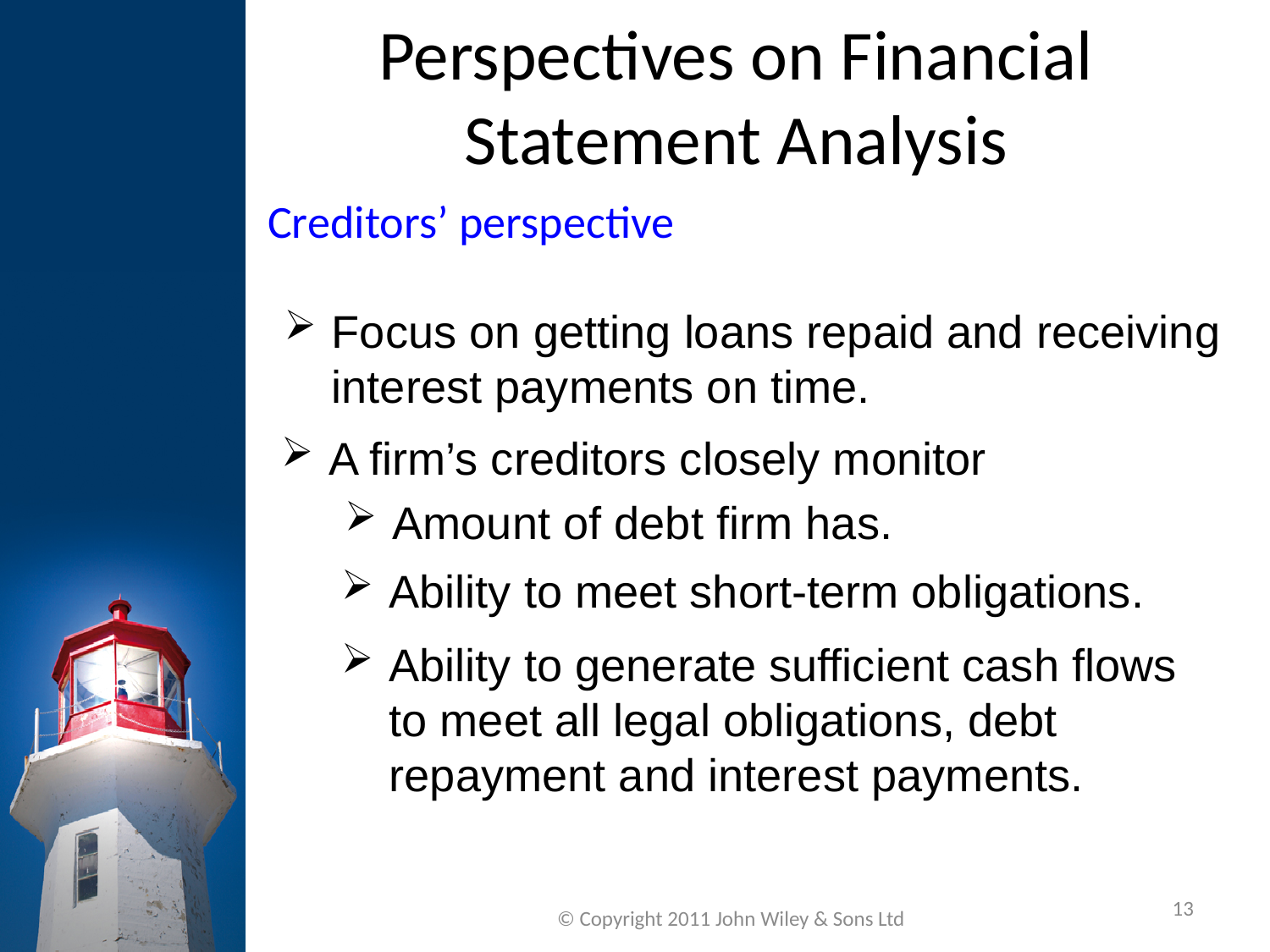

Perspectives on Financial Statement Analysis

Creditors’ perspective
Focus on getting loans repaid and receiving interest payments on time.
A firm’s creditors closely monitor
Amount of debt firm has.
Ability to meet short-term obligations.
Ability to generate sufficient cash flows to meet all legal obligations, debt repayment and interest payments.
13